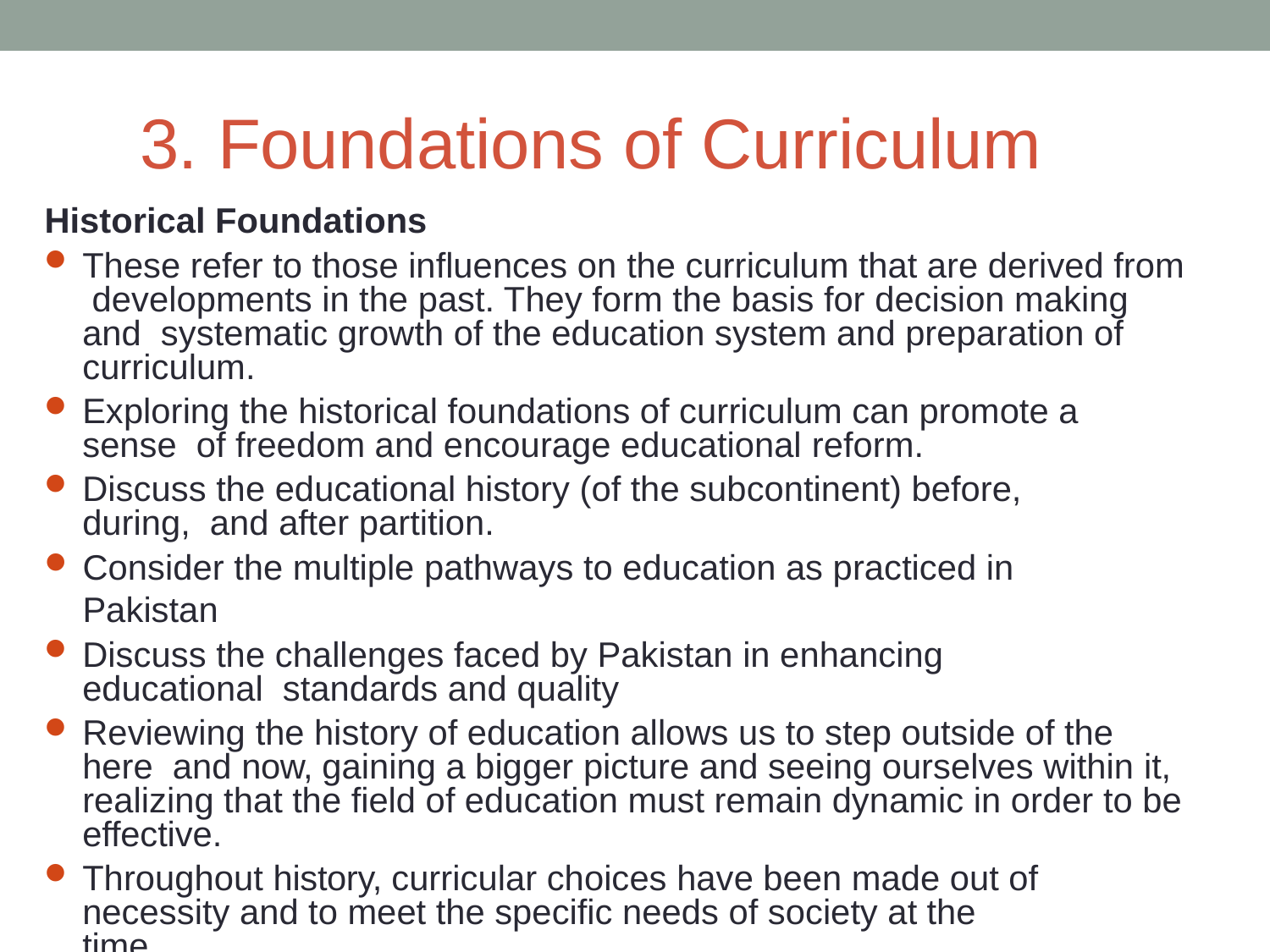

# 3. Foundations of Curriculum
Historical Foundations
These refer to those influences on the curriculum that are derived from  developments in the past. They form the basis for decision making and  systematic growth of the education system and preparation of  curriculum.
Exploring the historical foundations of curriculum can promote a sense  of freedom and encourage educational reform.
Discuss the educational history (of the subcontinent) before, during,  and after partition.
Consider the multiple pathways to education as practiced in Pakistan
Discuss the challenges faced by Pakistan in enhancing educational  standards and quality
Reviewing the history of education allows us to step outside of the here  and now, gaining a bigger picture and seeing ourselves within it,  realizing that the field of education must remain dynamic in order to be  effective.
Throughout history, curricular choices have been made out of  necessity and to meet the specific needs of society at the time.
Also, it is through history that we see how predominant philosophies
have defined a society’s values, which in turn determined the current